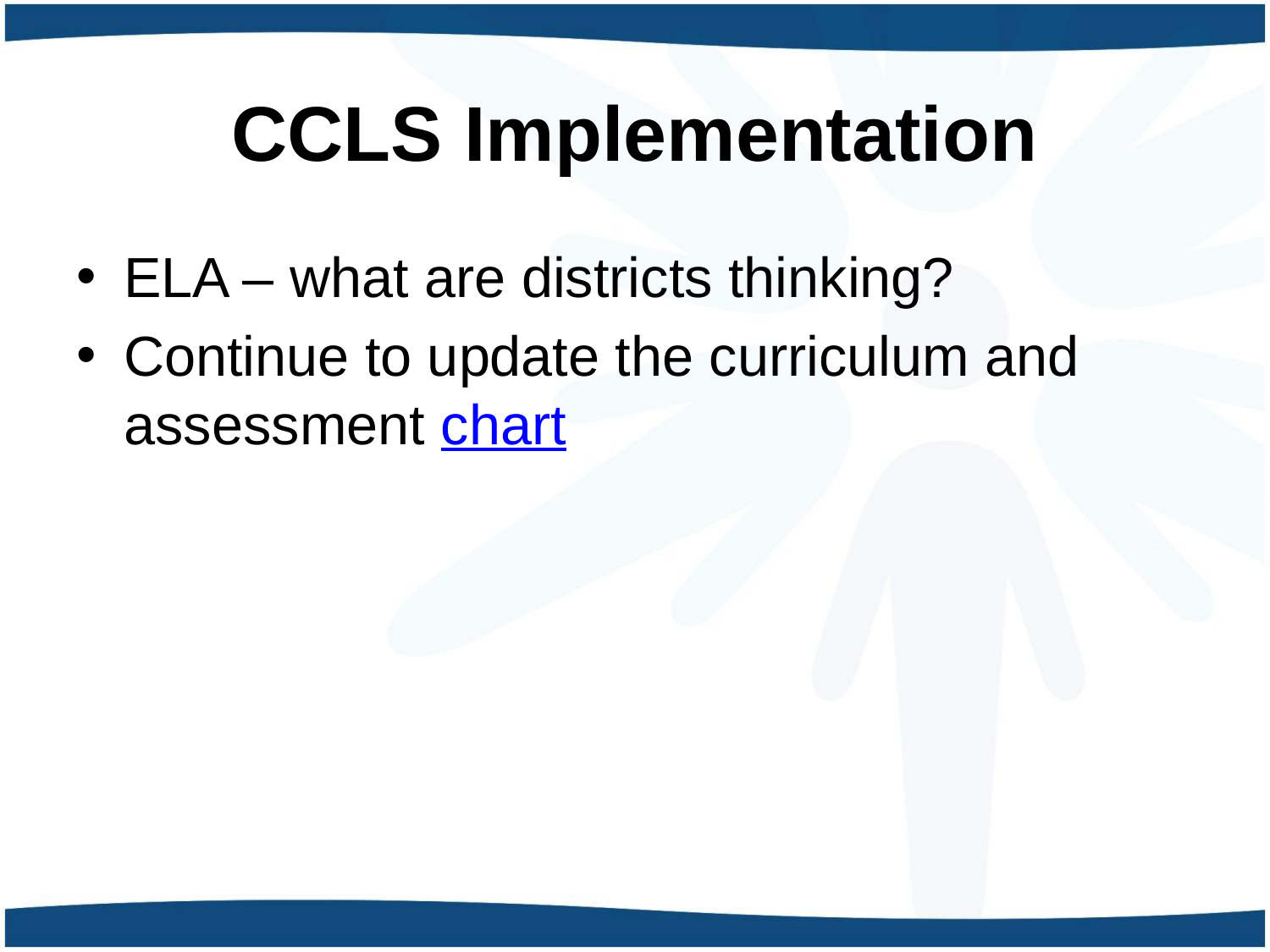

# CCLS Implementation
ELA – what are districts thinking?
Continue to update the curriculum and assessment chart